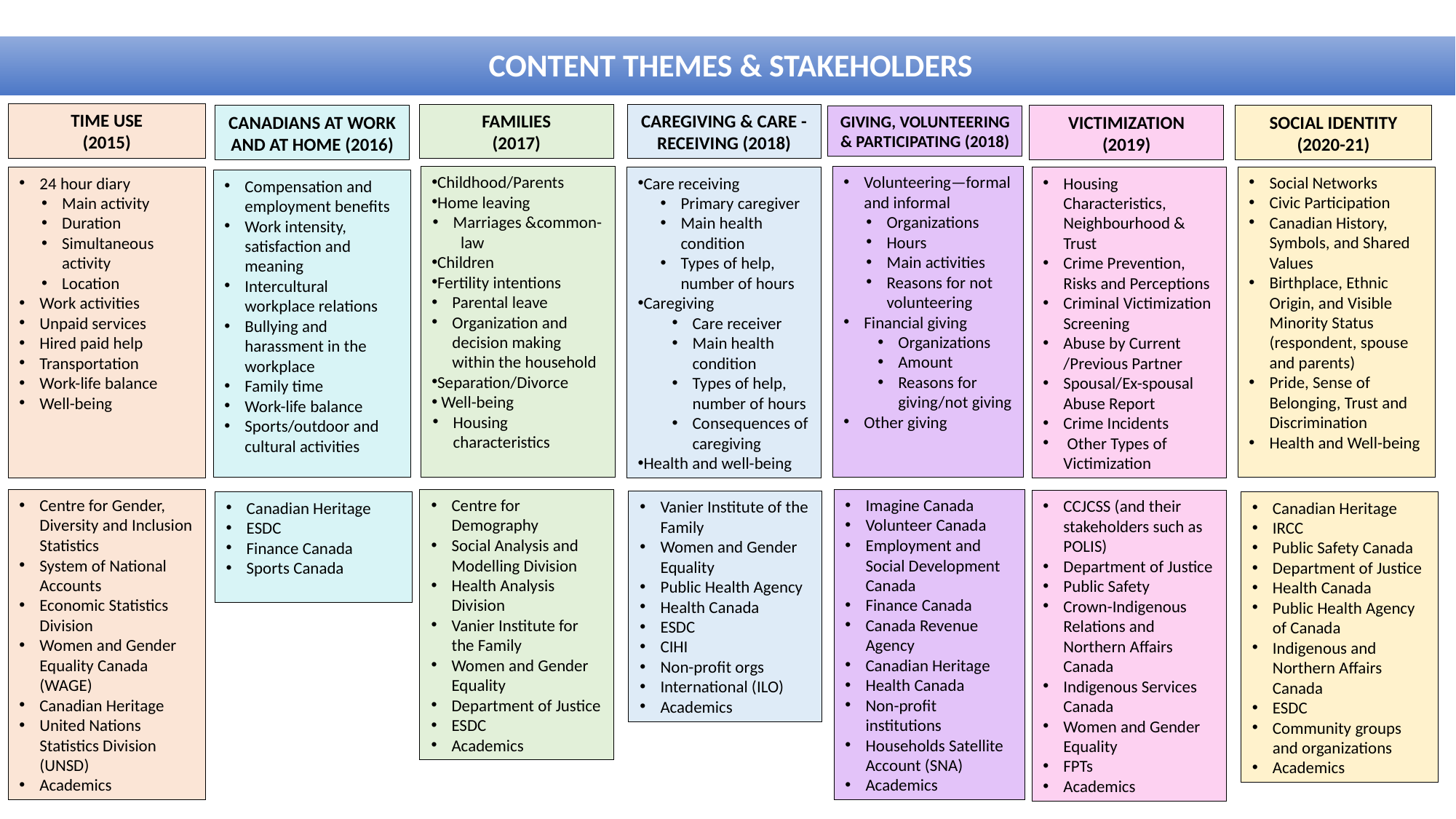

CONTENT THEMES & STAKEHOLDERS
TIME USE
(2015)
FAMILIES
(2017)
CAREGIVING & CARE -RECEIVING (2018)
CANADIANS AT WORK AND AT HOME (2016)
VICTIMIZATION
(2019)
SOCIAL IDENTITY
(2020-21)
GIVING, VOLUNTEERING & PARTICIPATING (2018)
Childhood/Parents
Home leaving
Marriages &common-   law
Children
Fertility intentions
Parental leave
Organization and decision making within the household
Separation/Divorce
 Well-being
Housing characteristics

Volunteering—formal and informal
Organizations
Hours
Main activities
Reasons for not volunteering
Financial giving
Organizations
Amount
Reasons for giving/not giving
Other giving

Social Networks
Civic Participation
Canadian History, Symbols, and Shared Values
Birthplace, Ethnic Origin, and Visible Minority Status (respondent, spouse and parents)
Pride, Sense of Belonging, Trust and Discrimination
Health and Well-being

24 hour diary
Main activity
Duration
Simultaneous activity
Location
Work activities
Unpaid services
Hired paid help
Transportation
Work-life balance
Well-being

Care receiving
Primary caregiver
Main health condition
Types of help, number of hours
Caregiving
Care receiver
Main health condition
Types of help, number of hours
Consequences of caregiving
Health and well-being
Housing Characteristics, Neighbourhood & Trust
Crime Prevention, Risks and Perceptions
Criminal Victimization Screening
Abuse by Current /Previous Partner
Spousal/Ex-spousal Abuse Report
Crime Incidents
 Other Types of Victimization
Compensation and employment benefits
Work intensity, satisfaction and meaning
Intercultural workplace relations
Bullying and harassment in the workplace
Family time
Work-life balance
Sports/outdoor and cultural activities

Centre for Gender, Diversity and Inclusion Statistics
System of National Accounts
Economic Statistics Division
Women and Gender Equality Canada (WAGE)
Canadian Heritage
United Nations Statistics Division (UNSD)
Academics
Centre for Demography
Social Analysis and Modelling Division
Health Analysis Division
Vanier Institute for the Family
Women and Gender Equality
Department of Justice
ESDC
Academics
Imagine Canada
Volunteer Canada
Employment and Social Development Canada
Finance Canada
Canada Revenue Agency
Canadian Heritage
Health Canada
Non-profit institutions
Households Satellite Account (SNA)
Academics
CCJCSS (and their stakeholders such as POLIS)
Department of Justice
Public Safety
Crown-Indigenous Relations and Northern Affairs Canada
Indigenous Services Canada
Women and Gender Equality
FPTs
Academics
Vanier Institute of the Family
Women and Gender Equality
Public Health Agency
Health Canada
ESDC
CIHI
Non-profit orgs
International (ILO)
Academics
Canadian Heritage
ESDC
Finance Canada
Sports Canada

Canadian Heritage
IRCC
Public Safety Canada
Department of Justice
Health Canada
Public Health Agency of Canada
Indigenous and Northern Affairs Canada
ESDC
Community groups and organizations
Academics